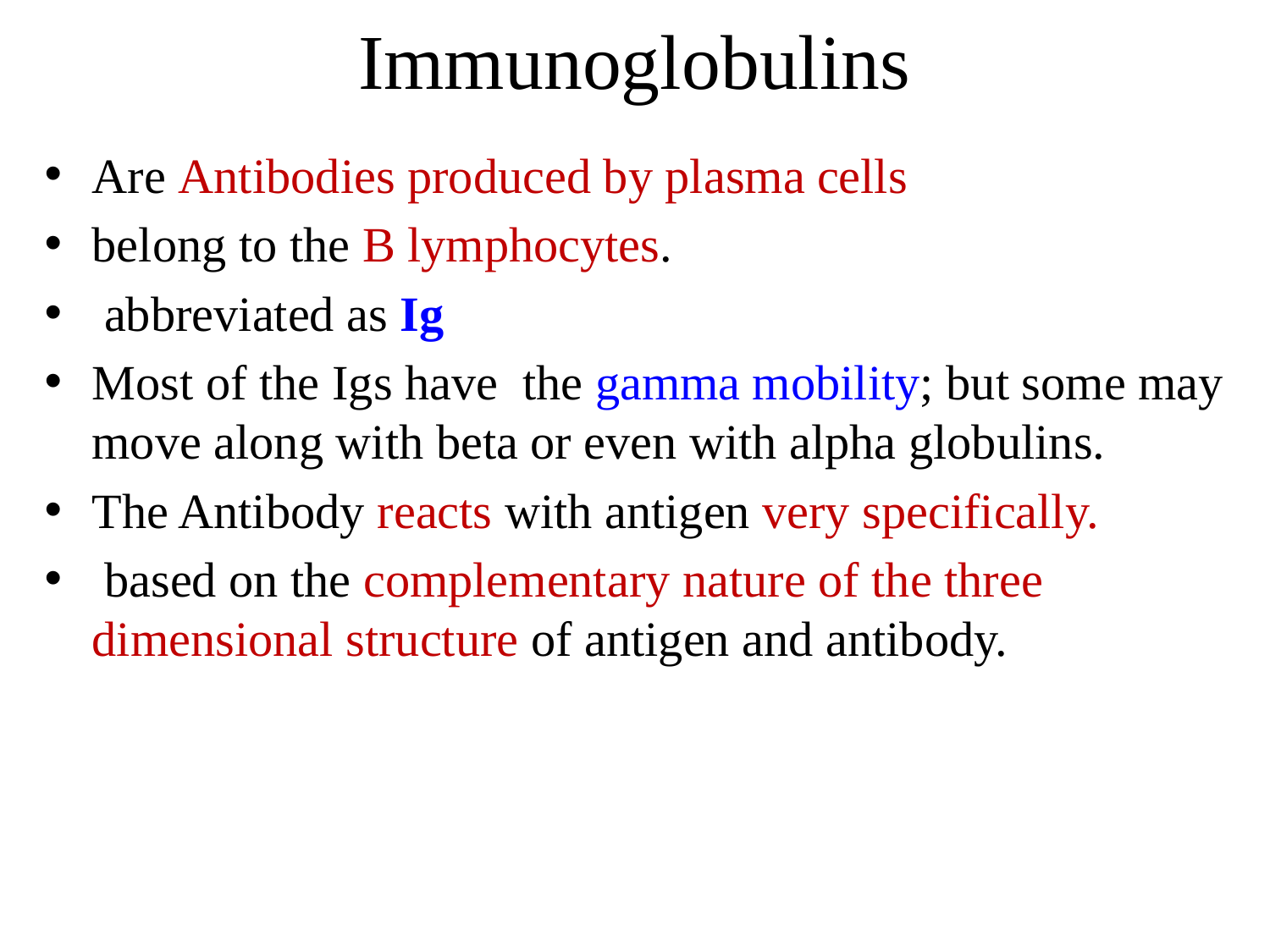

# Immunoglobulins
Are Antibodies produced by plasma cells
belong to the B lymphocytes.
 abbreviated as Ig
Most of the Igs have  the gamma mobility; but some may move along with beta or even with alpha globulins.
The Antibody reacts with antigen very specifically.
 based on the complementary nature of the three dimensional structure of antigen and antibody.